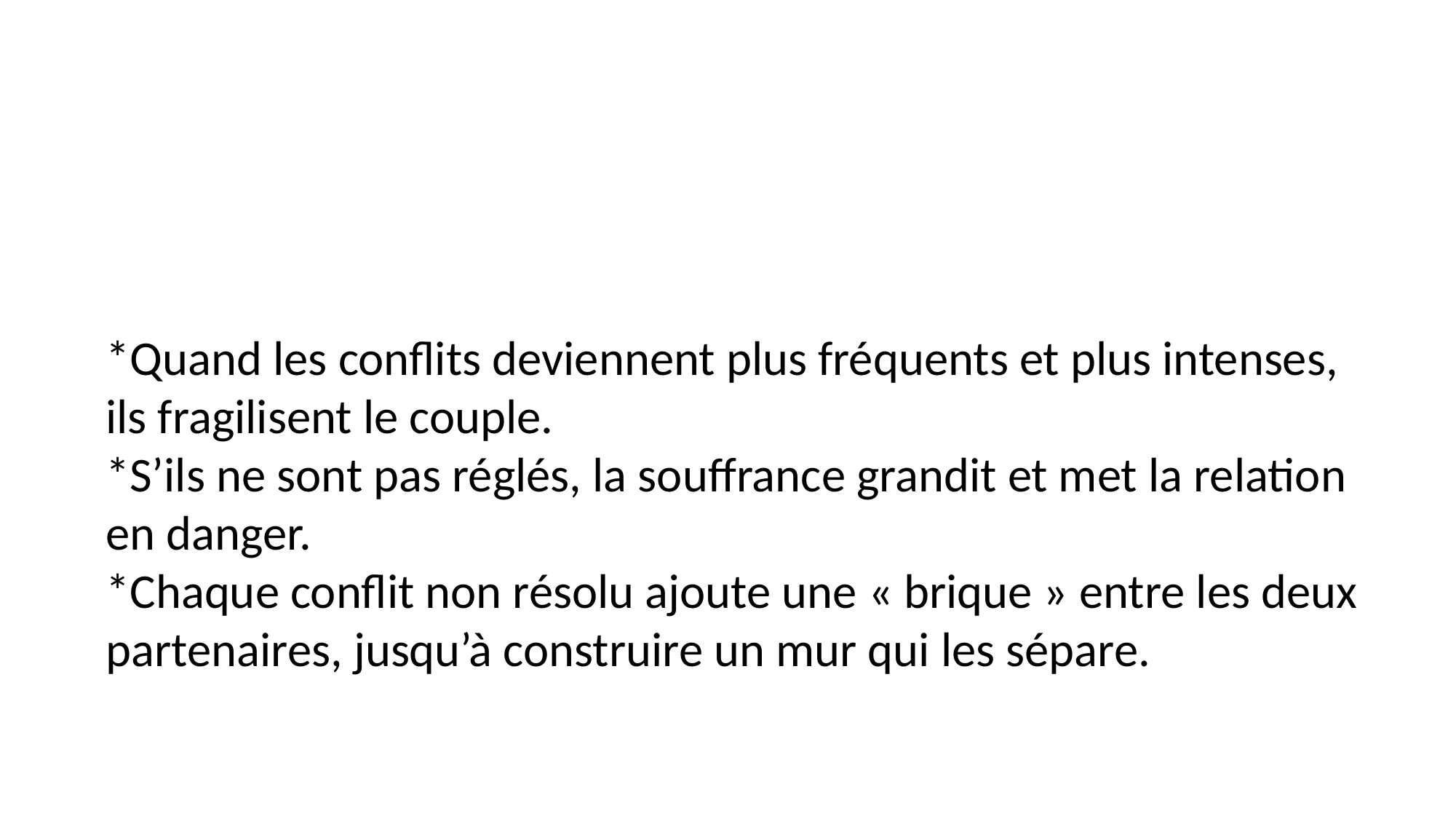

*Quand les conflits deviennent plus fréquents et plus intenses, ils fragilisent le couple.
*S’ils ne sont pas réglés, la souffrance grandit et met la relation en danger.
*Chaque conflit non résolu ajoute une « brique » entre les deux partenaires, jusqu’à construire un mur qui les sépare.